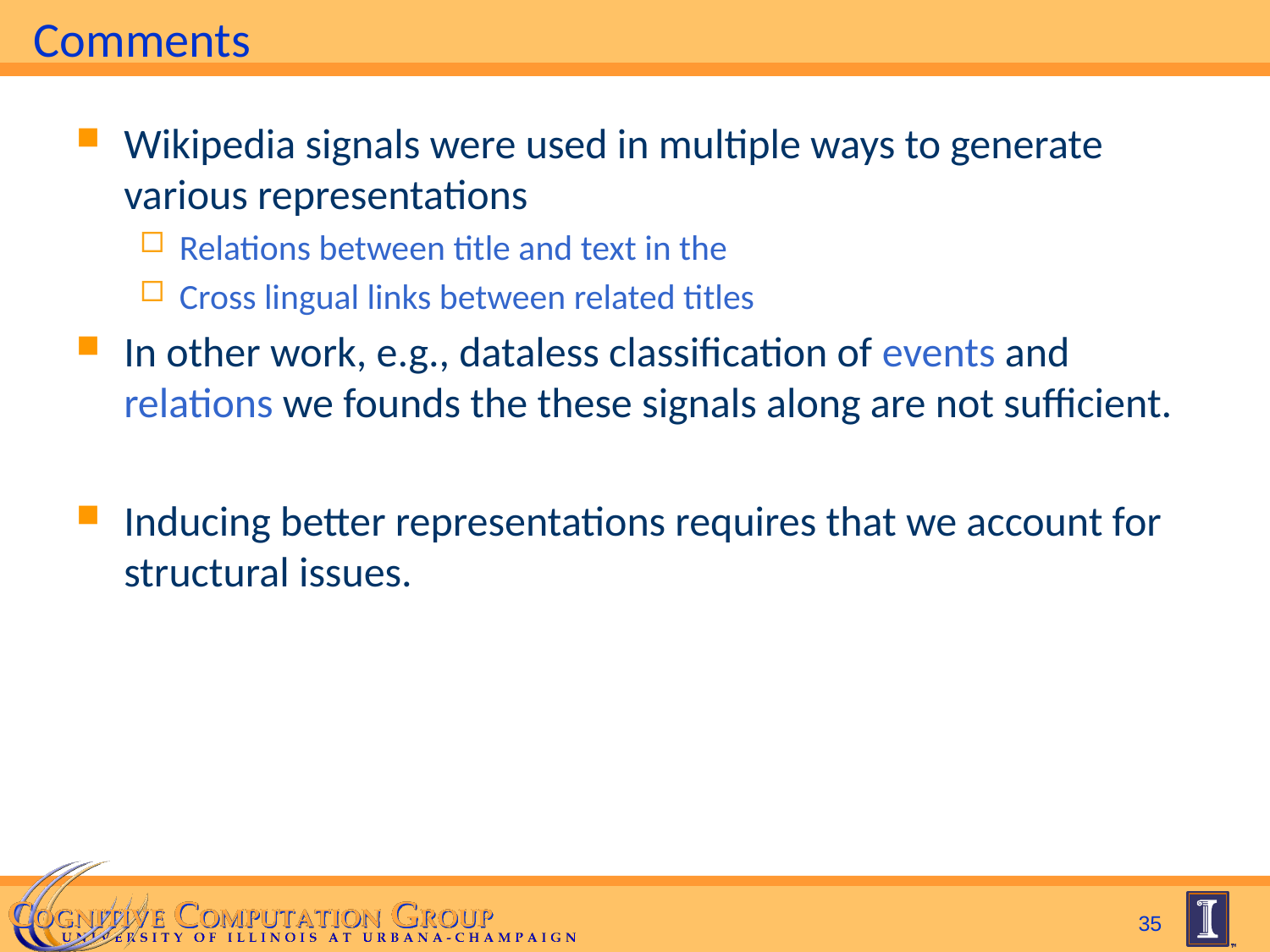

# Comments
Wikipedia signals were used in multiple ways to generate various representations
Relations between title and text in the
Cross lingual links between related titles
In other work, e.g., dataless classification of events and relations we founds the these signals along are not sufficient.

Inducing better representations requires that we account for structural issues.
35